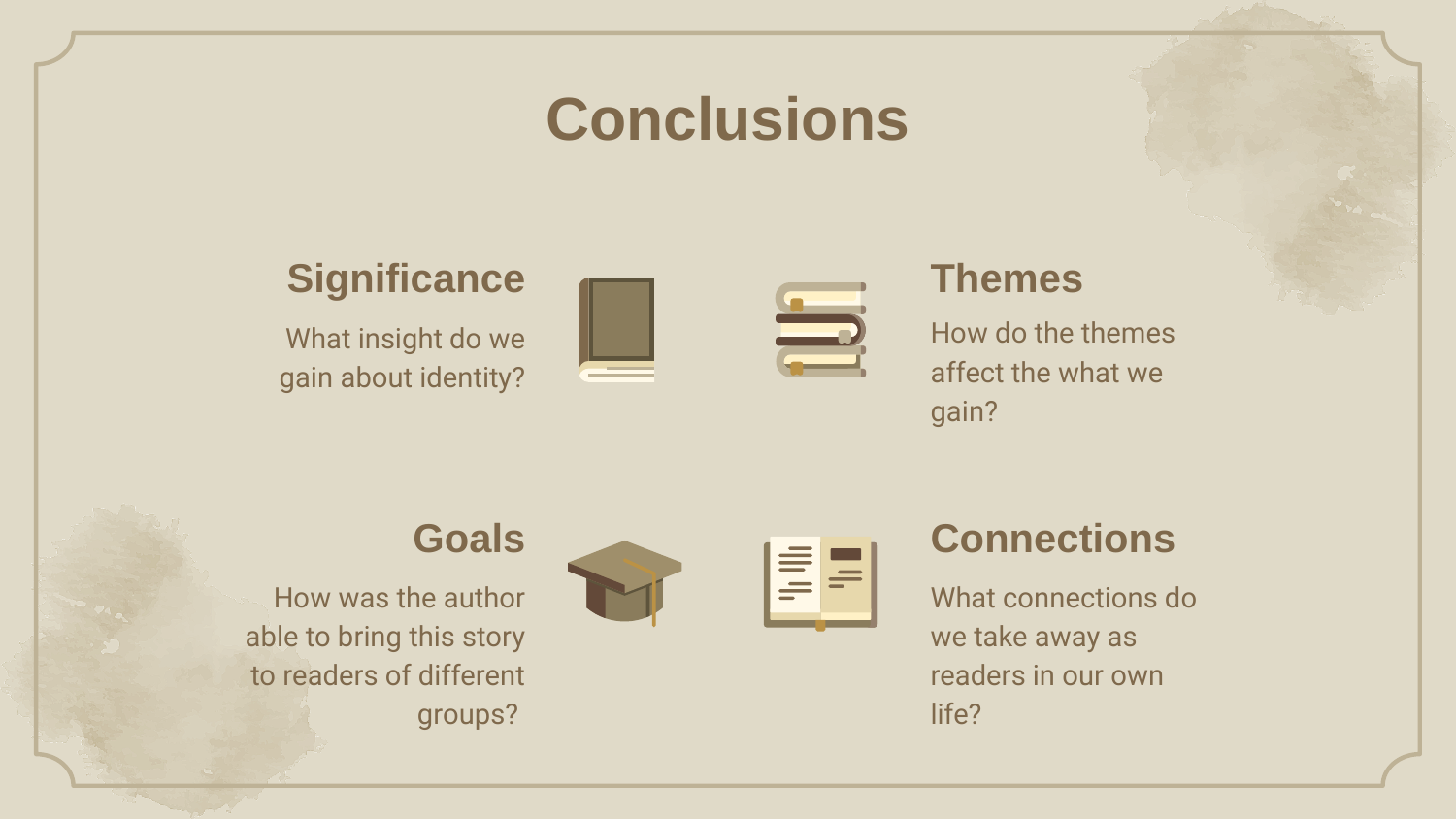

# Conclusions
Significance
Themes

What insight do we gain about identity?
How do the themes affect the what we gain?
Goals
Connections

How was the author able to bring this story to readers of different groups?
What connections do we take away as readers in our own life?